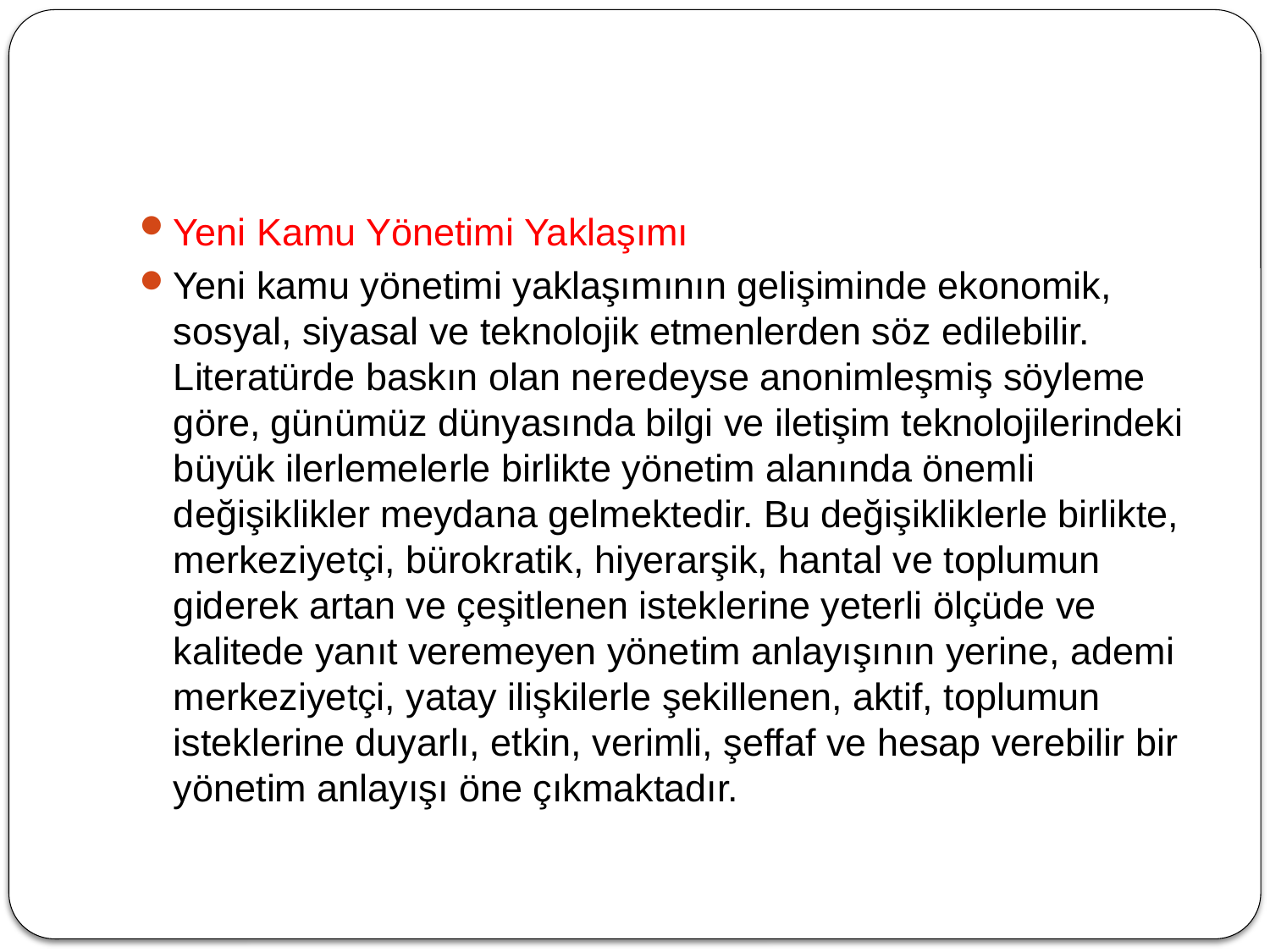

#
Yeni Kamu Yönetimi Yaklaşımı
Yeni kamu yönetimi yaklaşımının gelişiminde ekonomik, sosyal, siyasal ve teknolojik etmenlerden söz edilebilir. Literatürde baskın olan neredeyse anonimleşmiş söyleme göre, günümüz dünyasında bilgi ve iletişim teknolojilerindeki büyük ilerlemelerle birlikte yönetim alanında önemli değişiklikler meydana gelmektedir. Bu değişikliklerle birlikte, merkeziyetçi, bürokratik, hiyerarşik, hantal ve toplumun giderek artan ve çeşitlenen isteklerine yeterli ölçüde ve kalitede yanıt veremeyen yönetim anlayışının yerine, ademi merkeziyetçi, yatay ilişkilerle şekillenen, aktif, toplumun isteklerine duyarlı, etkin, verimli, şeffaf ve hesap verebilir bir yönetim anlayışı öne çıkmaktadır.